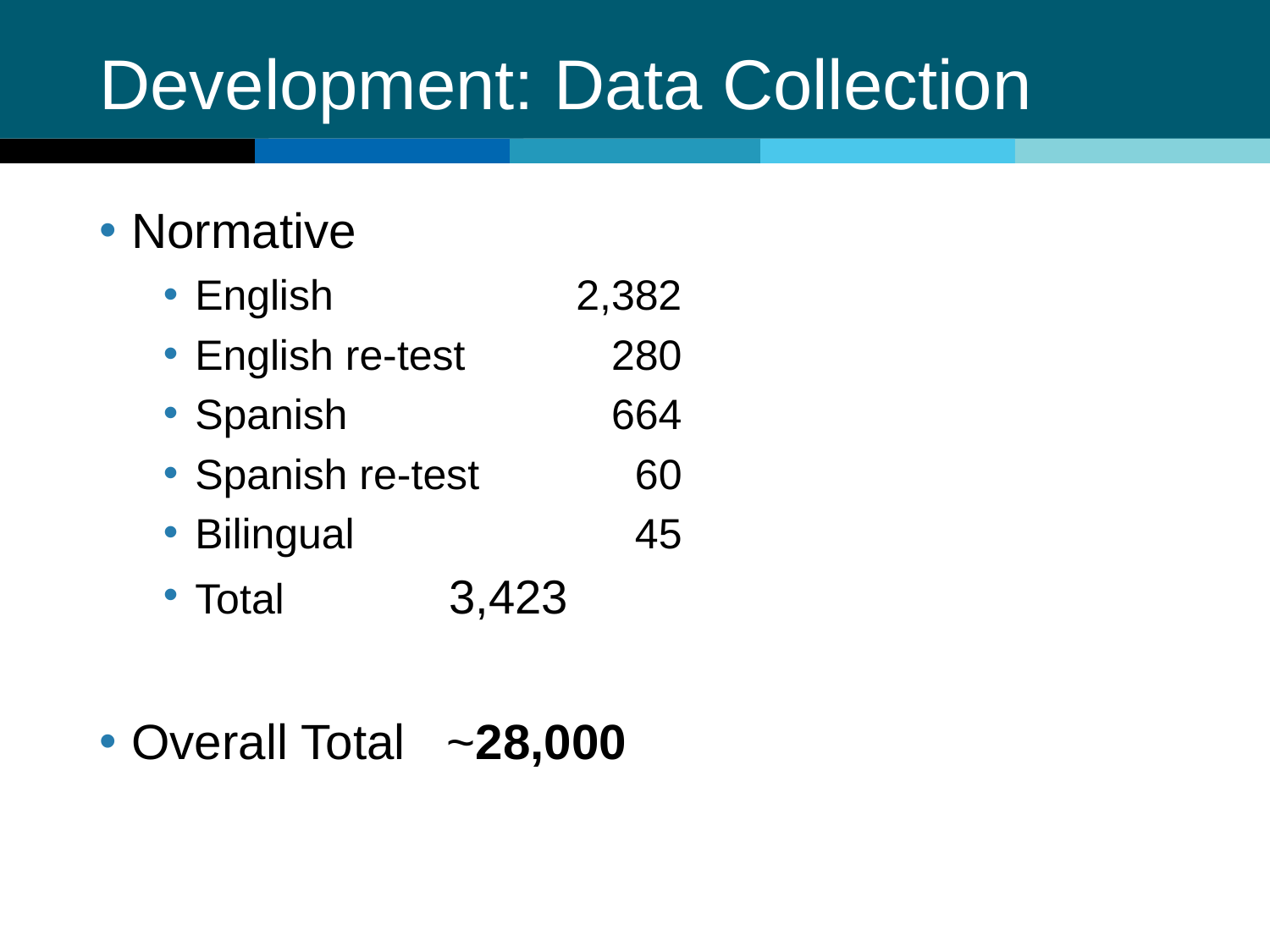

# Development: Data Collection
Normative
English		2,382
English re-test	   280
Spanish		   664
Spanish re-test	     60
Bilingual 	    	     45
Total		3,423

Overall Total   ~28,000